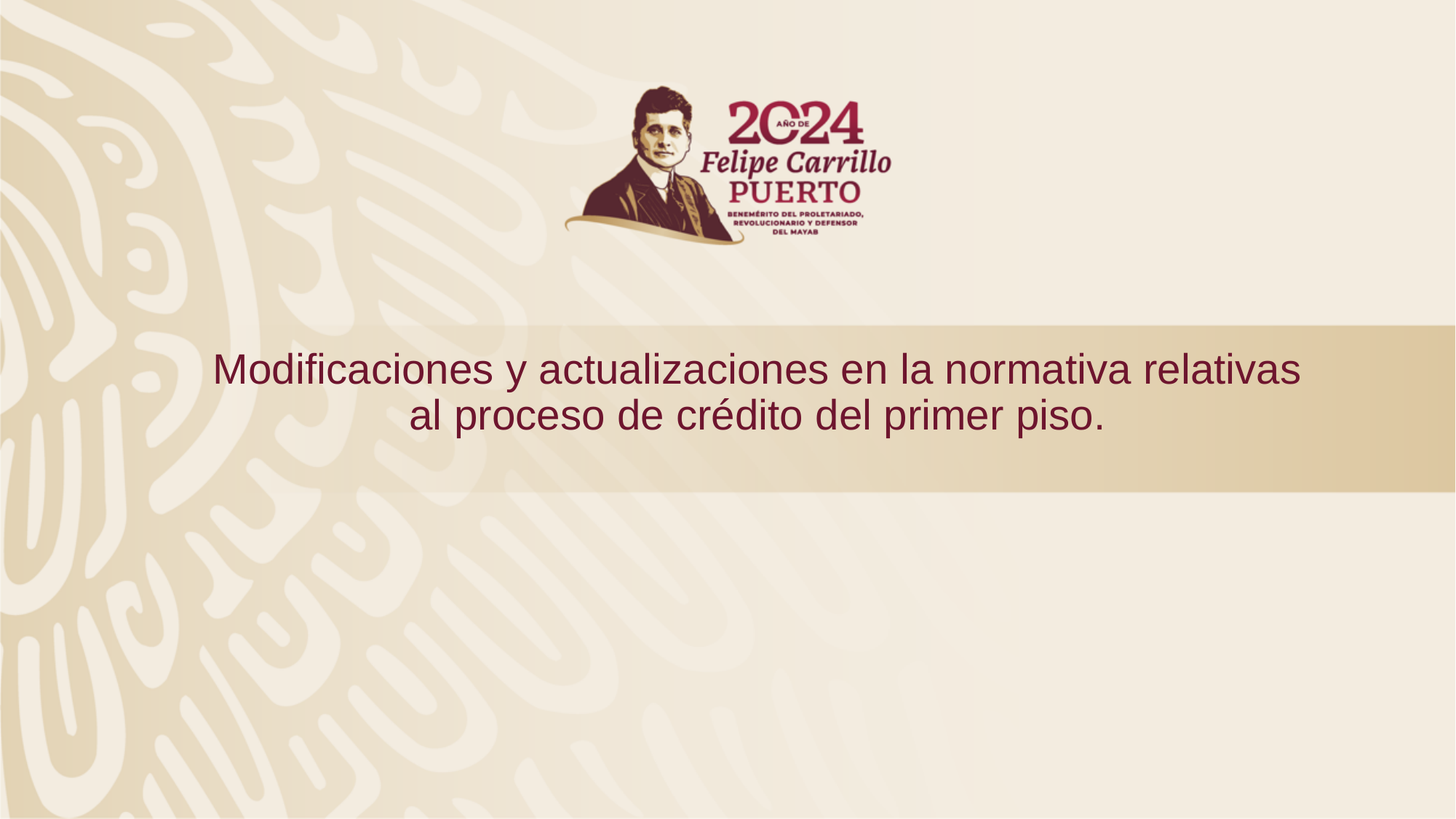

Modificaciones y actualizaciones en la normativa relativas al proceso de crédito del primer piso.